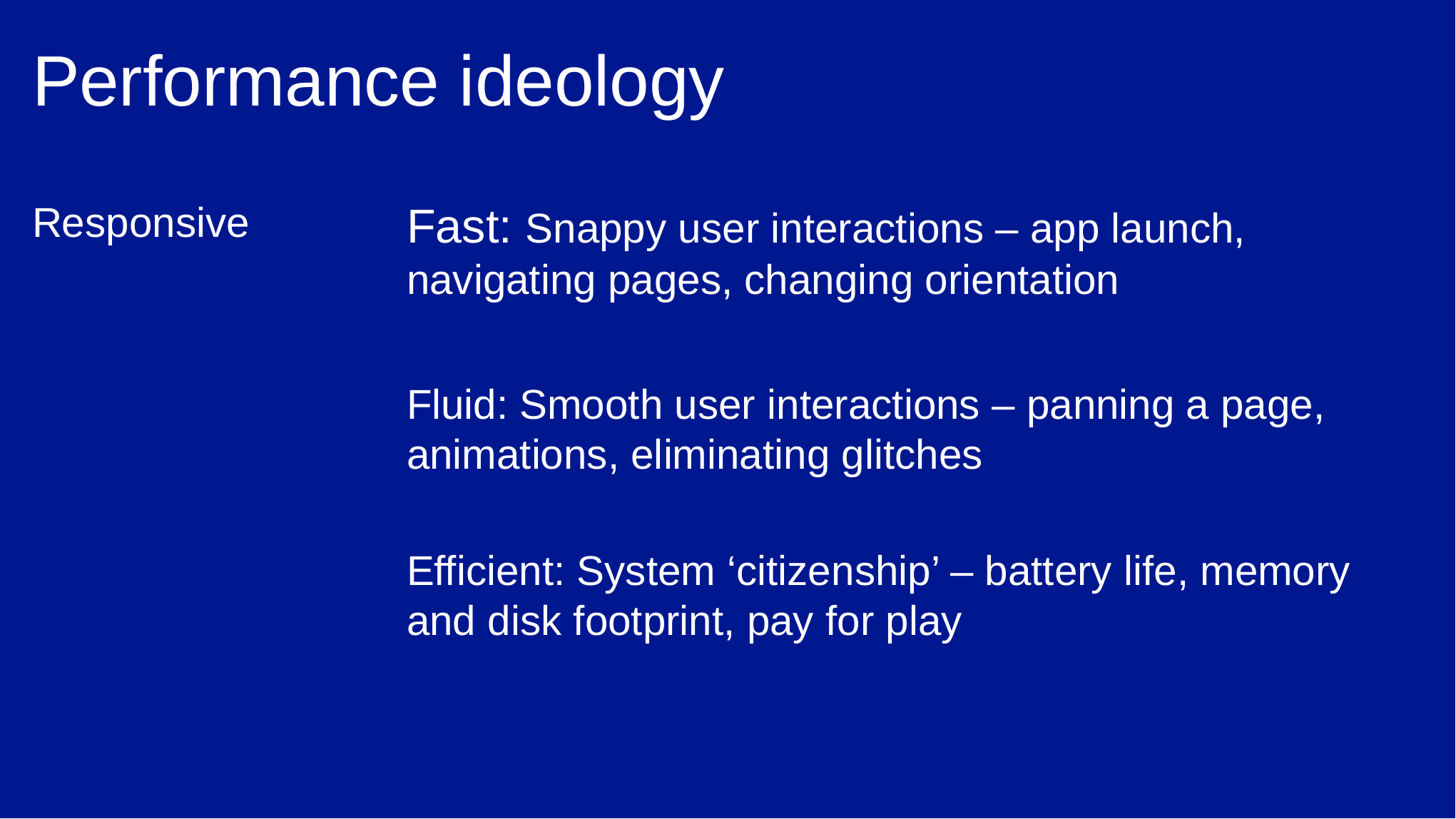

# Performance ideology
Responsive

Fast: Snappy user interactions – app launch, navigating pages, changing orientation

Fluid: Smooth user interactions – panning a page, animations, eliminating glitches

Efficient: System ‘citizenship’ – battery life, memory and disk footprint, pay for play